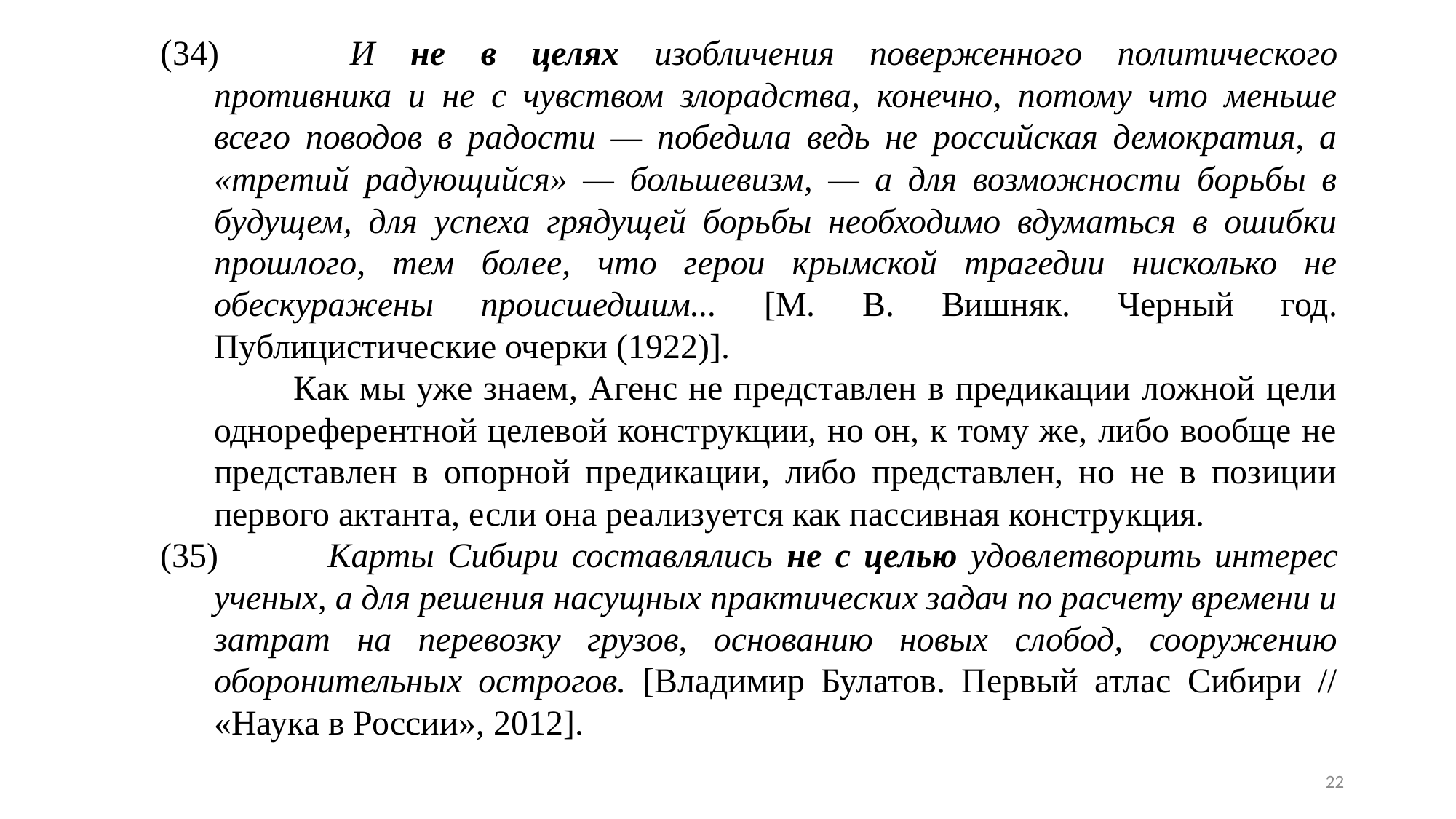

(34) 	И не в целях изобличения поверженного политического противника и не с чувством злорадства, конечно, потому что меньше всего поводов в радости — победила ведь не российская демократия, а «третий радующийся» — большевизм, — а для возможности борьбы в будущем, для успеха грядущей борьбы необходимо вдуматься в ошибки прошлого, тем более, что герои крымской трагедии нисколько не обескуражены происшедшим... [М. В. Вишняк. Черный год. Публицистические очерки (1922)].
            Как мы уже знаем, Агенс не представлен в предикации ложной цели однореферентной целевой конструкции, но он, к тому же, либо вообще не представлен в опорной предикации, либо представлен, но не в позиции первого актанта, если она реализуется как пассивная конструкция.
(35) 	Карты Сибири составлялись не с целью удовлетворить интерес ученых, а для решения насущных практических задач по расчету времени и затрат на перевозку грузов, основанию новых слобод, сооружению оборонительных острогов. [Владимир Булатов. Первый атлас Сибири // «Наука в России», 2012].
22